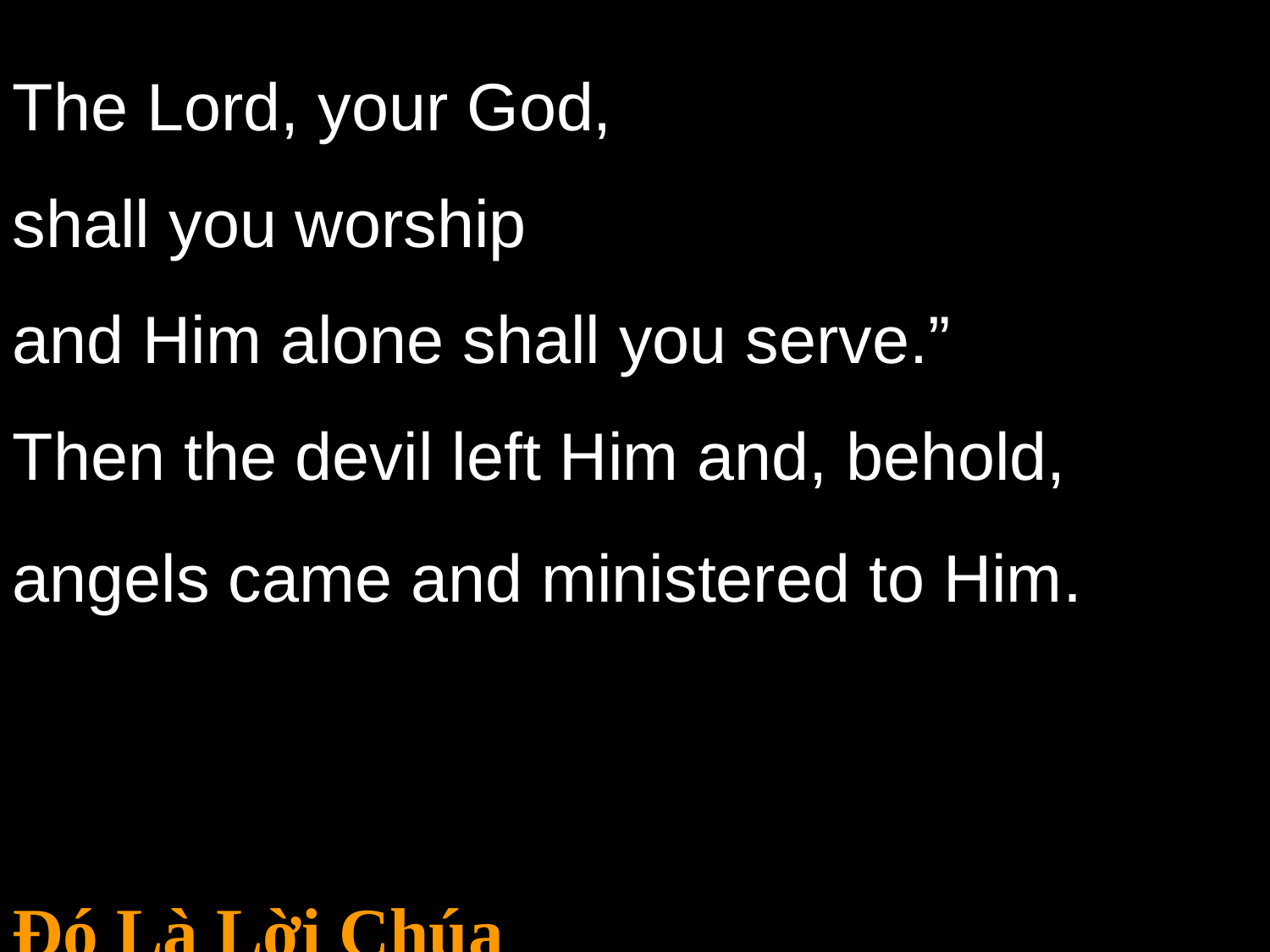

The Lord, your God,
shall you worship
and Him alone shall you serve.”
Then the devil left Him and, behold,
angels came and ministered to Him.

Đó Là Lời Chúa